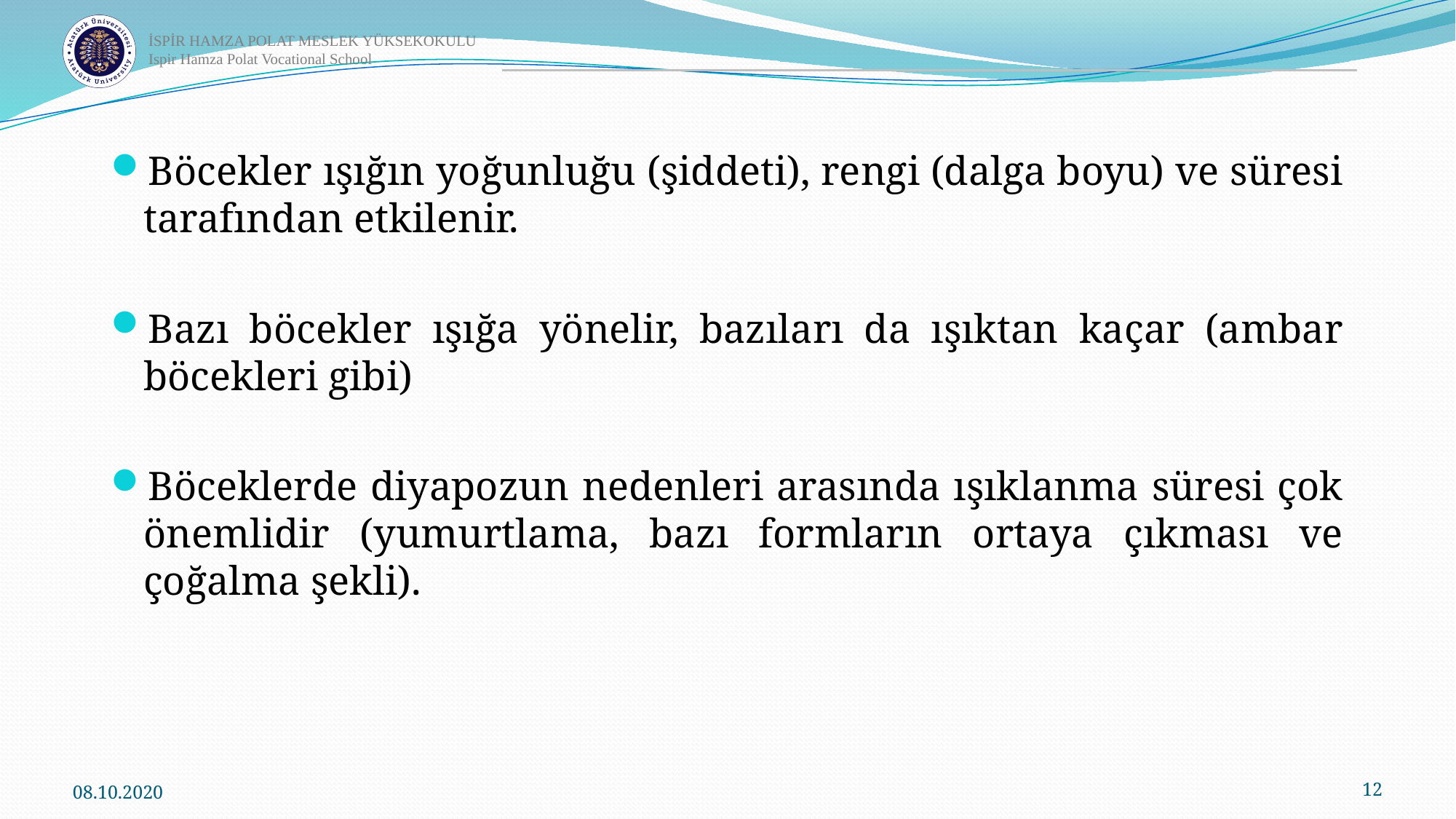

Böcekler ışığın yoğunluğu (şiddeti), rengi (dalga boyu) ve süresi tarafından etkilenir.

Bazı böcekler ışığa yönelir, bazıları da ışıktan kaçar (ambar böcekleri gibi)

Böceklerde diyapozun nedenleri arasında ışıklanma süresi çok önemlidir (yumurtlama, bazı formların ortaya çıkması ve çoğalma şekli).
08.10.2020
12